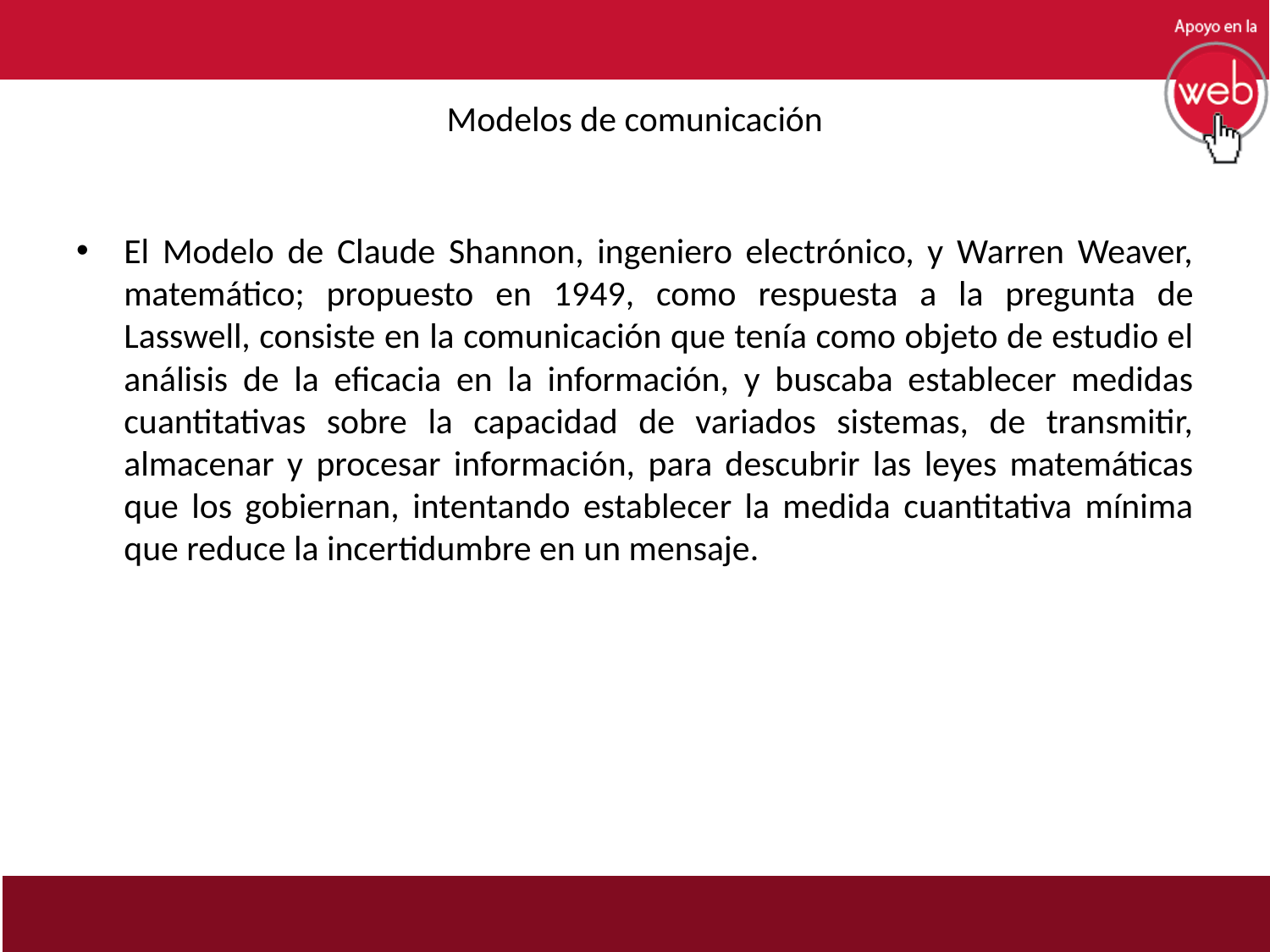

# Modelos de comunicación
El Modelo de Claude Shannon, ingeniero electrónico, y Warren Weaver, matemático; propuesto en 1949, como respuesta a la pregunta de Lasswell, consiste en la comunicación que tenía como objeto de estudio el análisis de la eficacia en la información, y buscaba establecer medidas cuantitativas sobre la capacidad de variados sistemas, de transmitir, almacenar y procesar información, para descubrir las leyes matemáticas que los gobiernan, intentando establecer la medida cuantitativa mínima que reduce la incertidumbre en un mensaje.